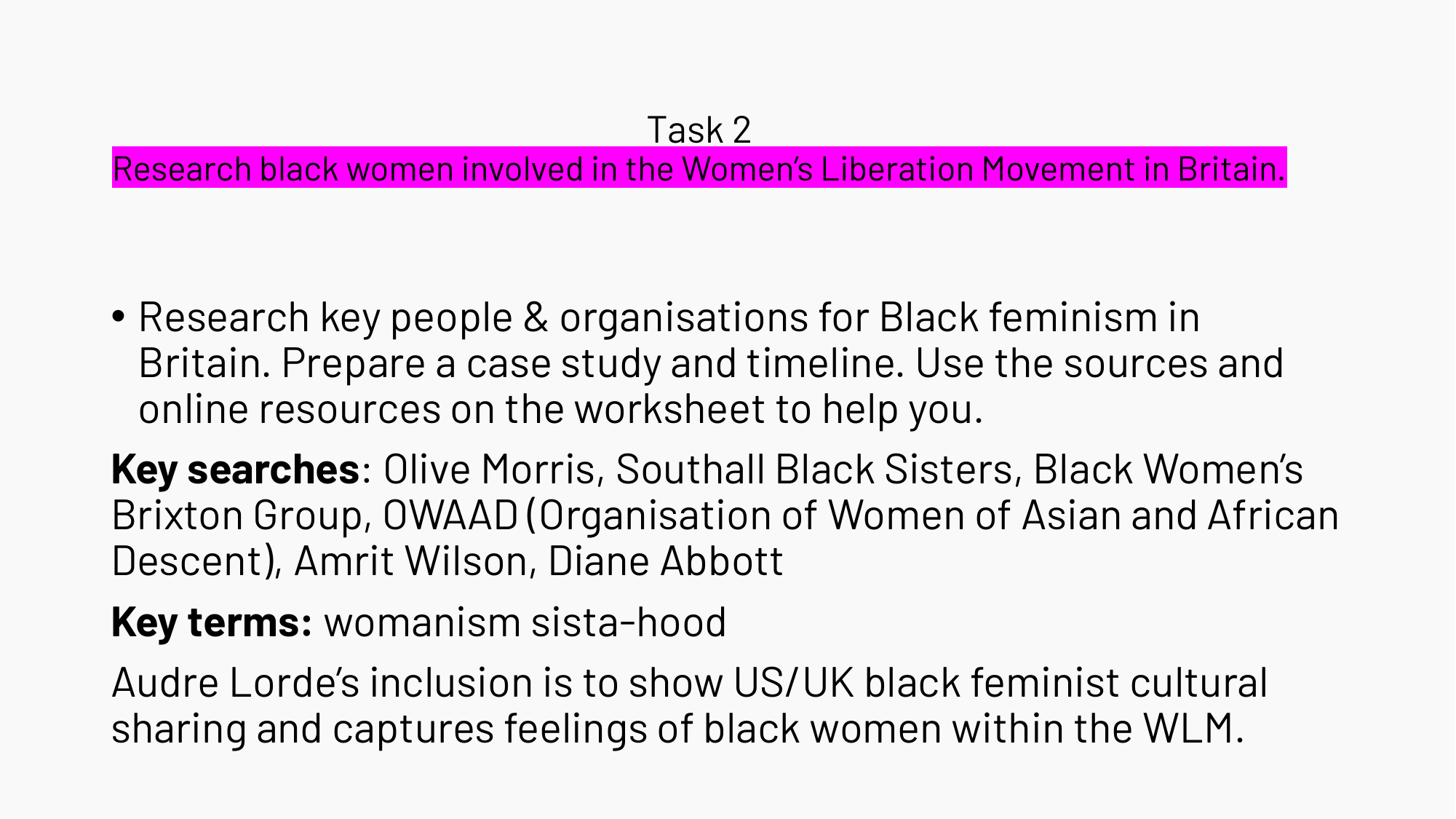

# Task 2 Research black women involved in the Women’s Liberation Movement in Britain.
Research key people & organisations for Black feminism in Britain. Prepare a case study and timeline. Use the sources and online resources on the worksheet to help you.
Key searches: Olive Morris, Southall Black Sisters, Black Women’s Brixton Group, OWAAD (Organisation of Women of Asian and African Descent), Amrit Wilson, Diane Abbott
Key terms: womanism sista-hood
Audre Lorde’s inclusion is to show US/UK black feminist cultural sharing and captures feelings of black women within the WLM.